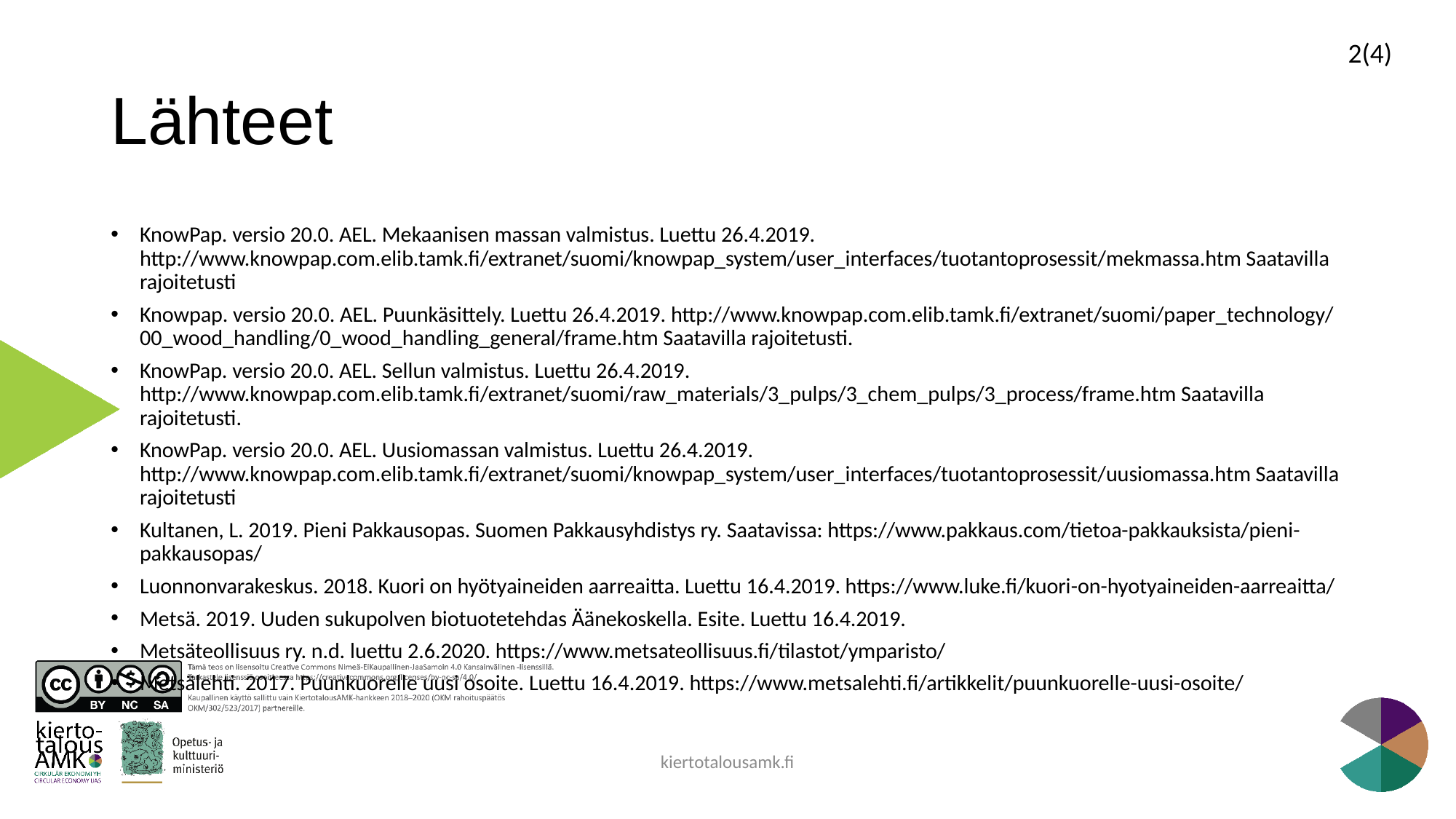

2(4)
# Lähteet
KnowPap. versio 20.0. AEL. Mekaanisen massan valmistus. Luettu 26.4.2019. http://www.knowpap.com.elib.tamk.fi/extranet/suomi/knowpap_system/user_interfaces/tuotantoprosessit/mekmassa.htm Saatavilla rajoitetusti
Knowpap. versio 20.0. AEL. Puunkäsittely. Luettu 26.4.2019. http://www.knowpap.com.elib.tamk.fi/extranet/suomi/paper_technology/00_wood_handling/0_wood_handling_general/frame.htm Saatavilla rajoitetusti.
KnowPap. versio 20.0. AEL. Sellun valmistus. Luettu 26.4.2019. http://www.knowpap.com.elib.tamk.fi/extranet/suomi/raw_materials/3_pulps/3_chem_pulps/3_process/frame.htm Saatavilla rajoitetusti.
KnowPap. versio 20.0. AEL. Uusiomassan valmistus. Luettu 26.4.2019. http://www.knowpap.com.elib.tamk.fi/extranet/suomi/knowpap_system/user_interfaces/tuotantoprosessit/uusiomassa.htm Saatavilla rajoitetusti
Kultanen, L. 2019. Pieni Pakkausopas. Suomen Pakkausyhdistys ry. Saatavissa: https://www.pakkaus.com/tietoa-pakkauksista/pieni-pakkausopas/
Luonnonvarakeskus. 2018. Kuori on hyötyaineiden aarreaitta. Luettu 16.4.2019. https://www.luke.fi/kuori-on-hyotyaineiden-aarreaitta/
Metsä. 2019. Uuden sukupolven biotuotetehdas Äänekoskella. Esite. Luettu 16.4.2019.
Metsäteollisuus ry. n.d. luettu 2.6.2020. https://www.metsateollisuus.fi/tilastot/ymparisto/
Metsälehti. 2017. Puunkuorelle uusi osoite. Luettu 16.4.2019. https://www.metsalehti.fi/artikkelit/puunkuorelle-uusi-osoite/

kiertotalousamk.fi